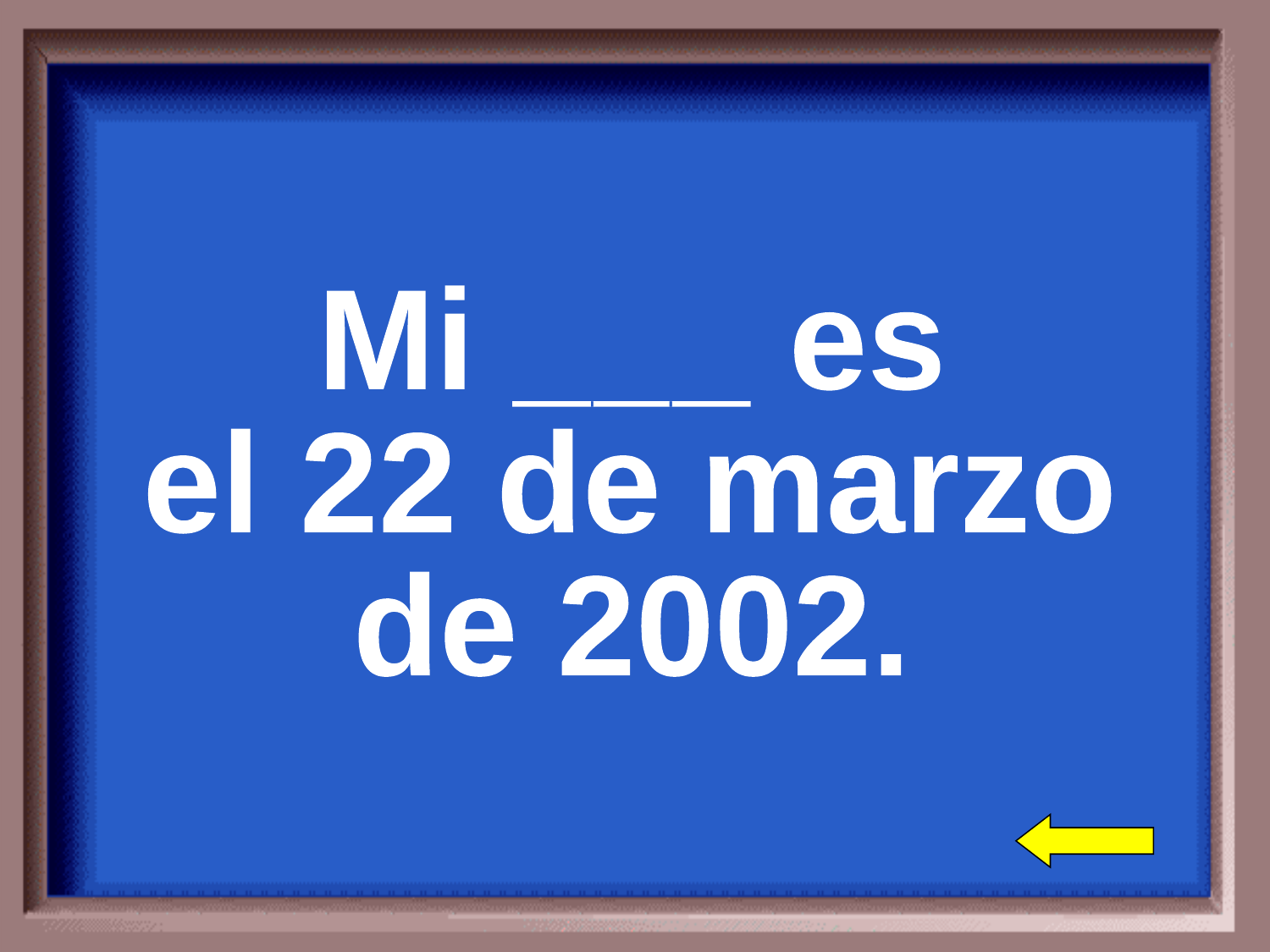

Mi ___ es
el 22 de marzo
de 2002.